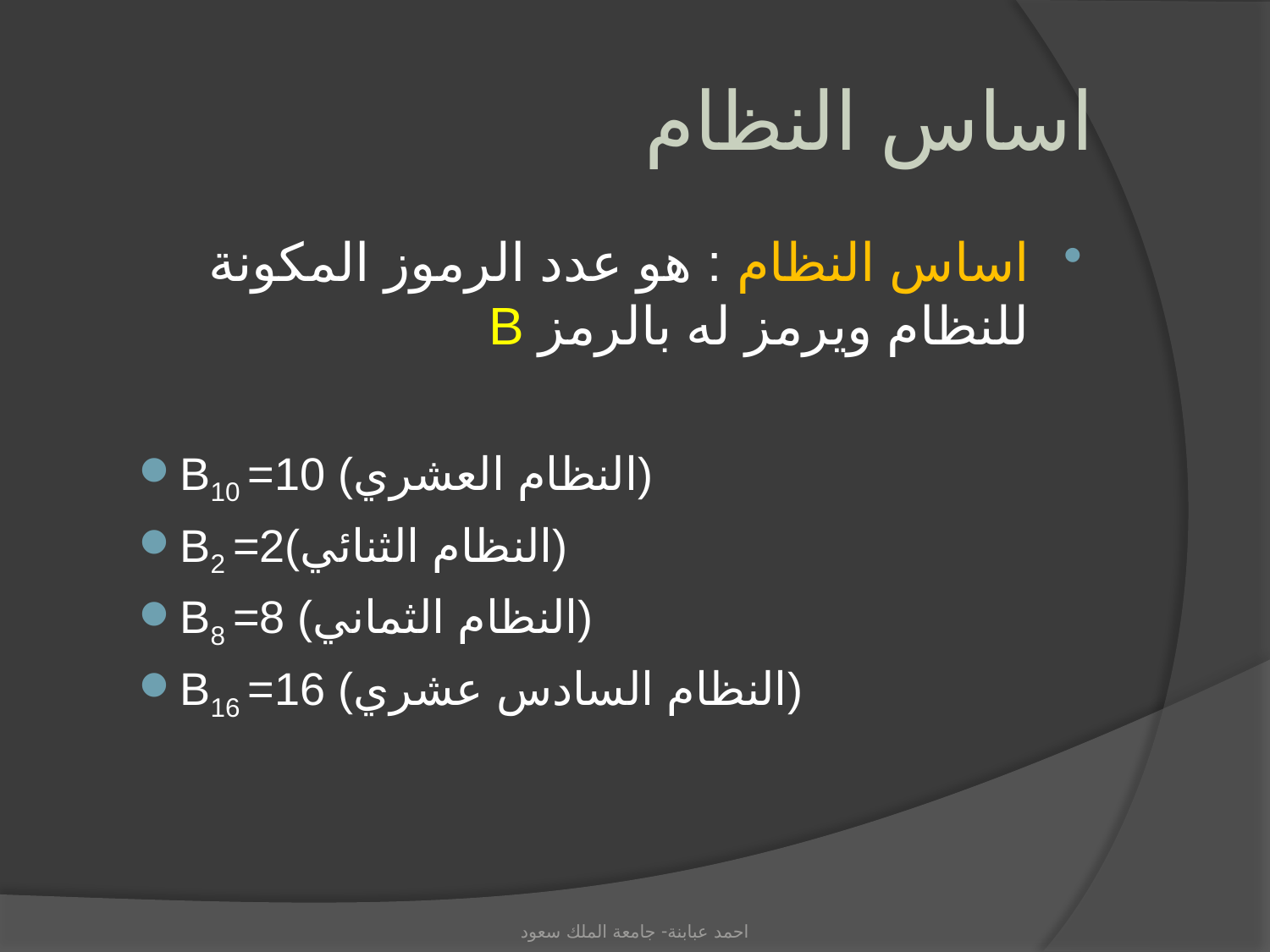

# اساس النظام
اساس النظام : هو عدد الرموز المكونة للنظام ويرمز له بالرمز B

B10 =10 (النظام العشري)
B2 =2(النظام الثنائي)
B8 =8 (النظام الثماني)
B16 =16 (النظام السادس عشري)

احمد عبابنة- جامعة الملك سعود